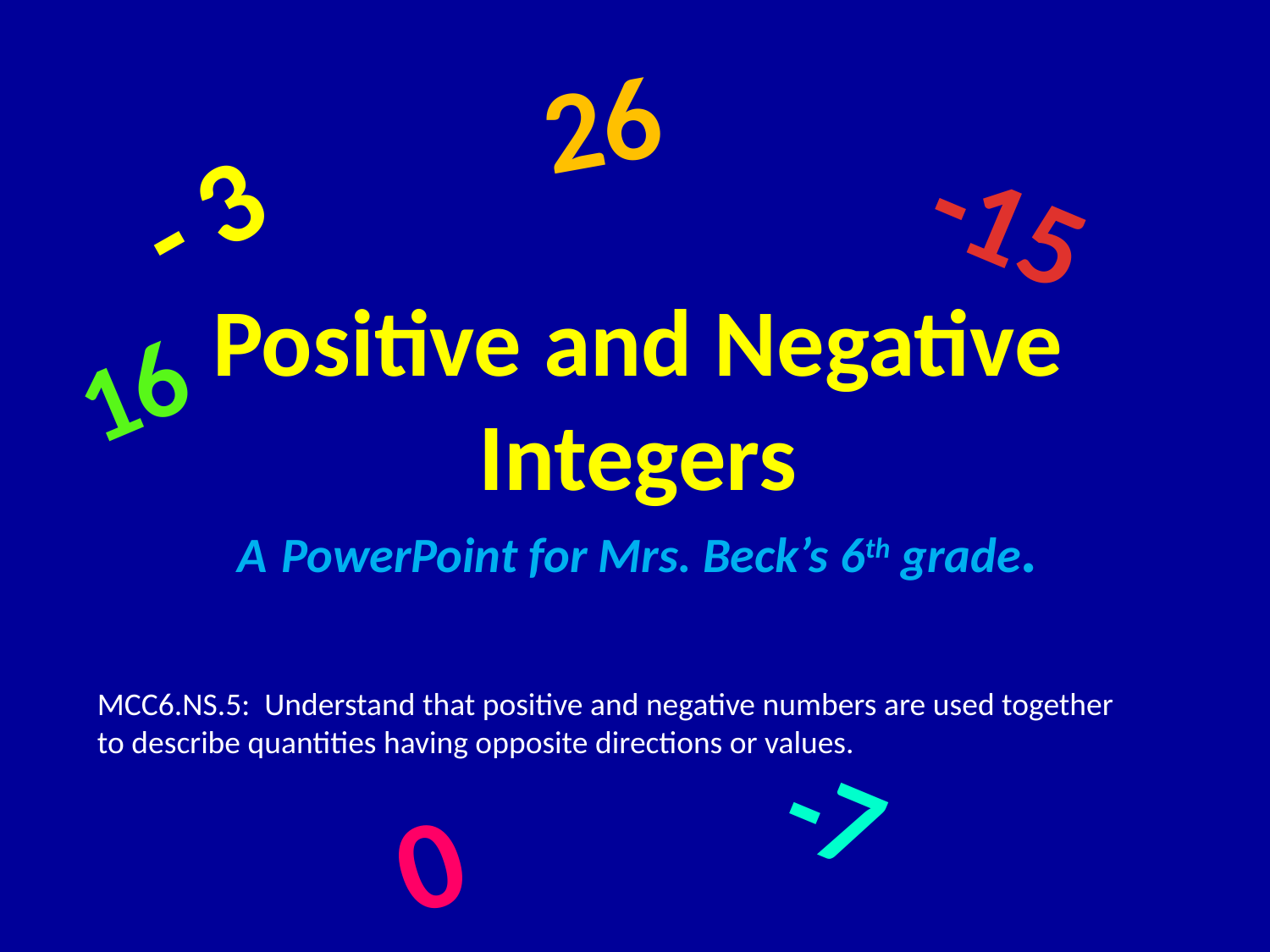

26
- 3
-15
# Positive and Negative Integers A PowerPoint for Mrs. Beck’s 6th grade.
16
MCC6.NS.5:  Understand that positive and negative numbers are used together to describe quantities having opposite directions or values.
-7
0